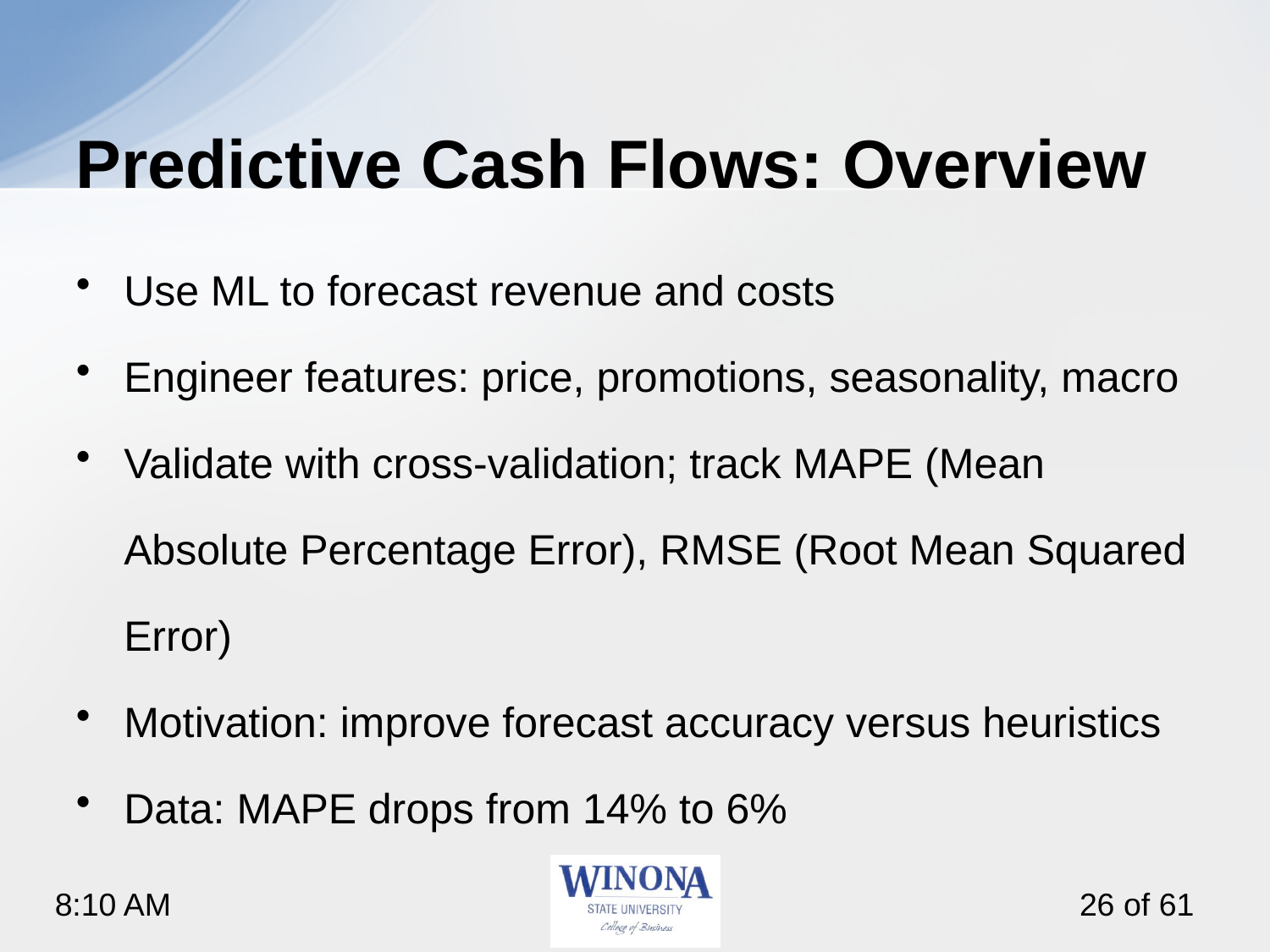

# Predictive Cash Flows: Overview
Use ML to forecast revenue and costs
Engineer features: price, promotions, seasonality, macro
Validate with cross‑validation; track MAPE (Mean Absolute Percentage Error), RMSE (Root Mean Squared Error)
Motivation: improve forecast accuracy versus heuristics
Data: MAPE drops from 14% to 6%